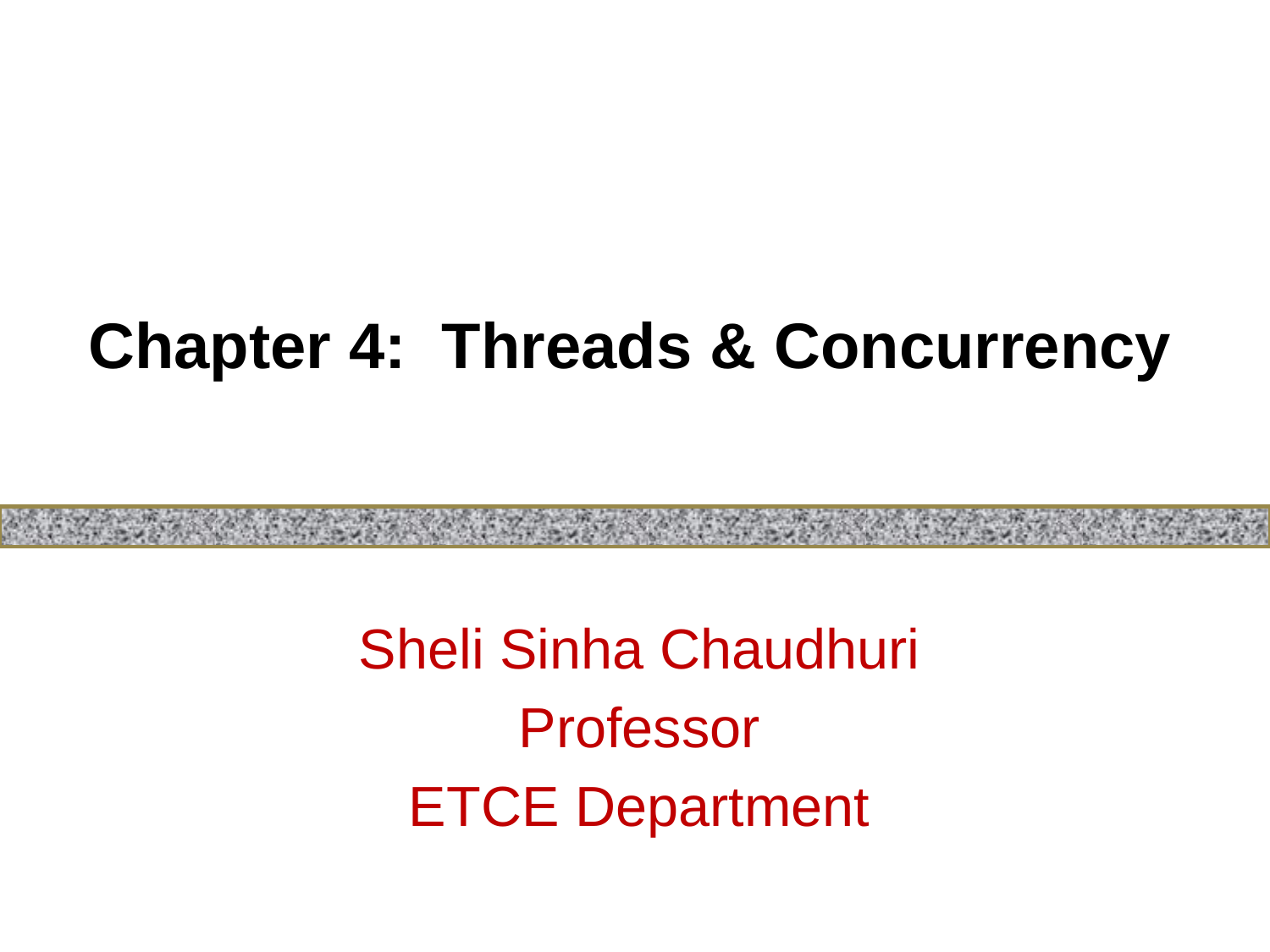

# Chapter 4:  Threads & Concurrency
Sheli Sinha Chaudhuri
Professor
ETCE Department